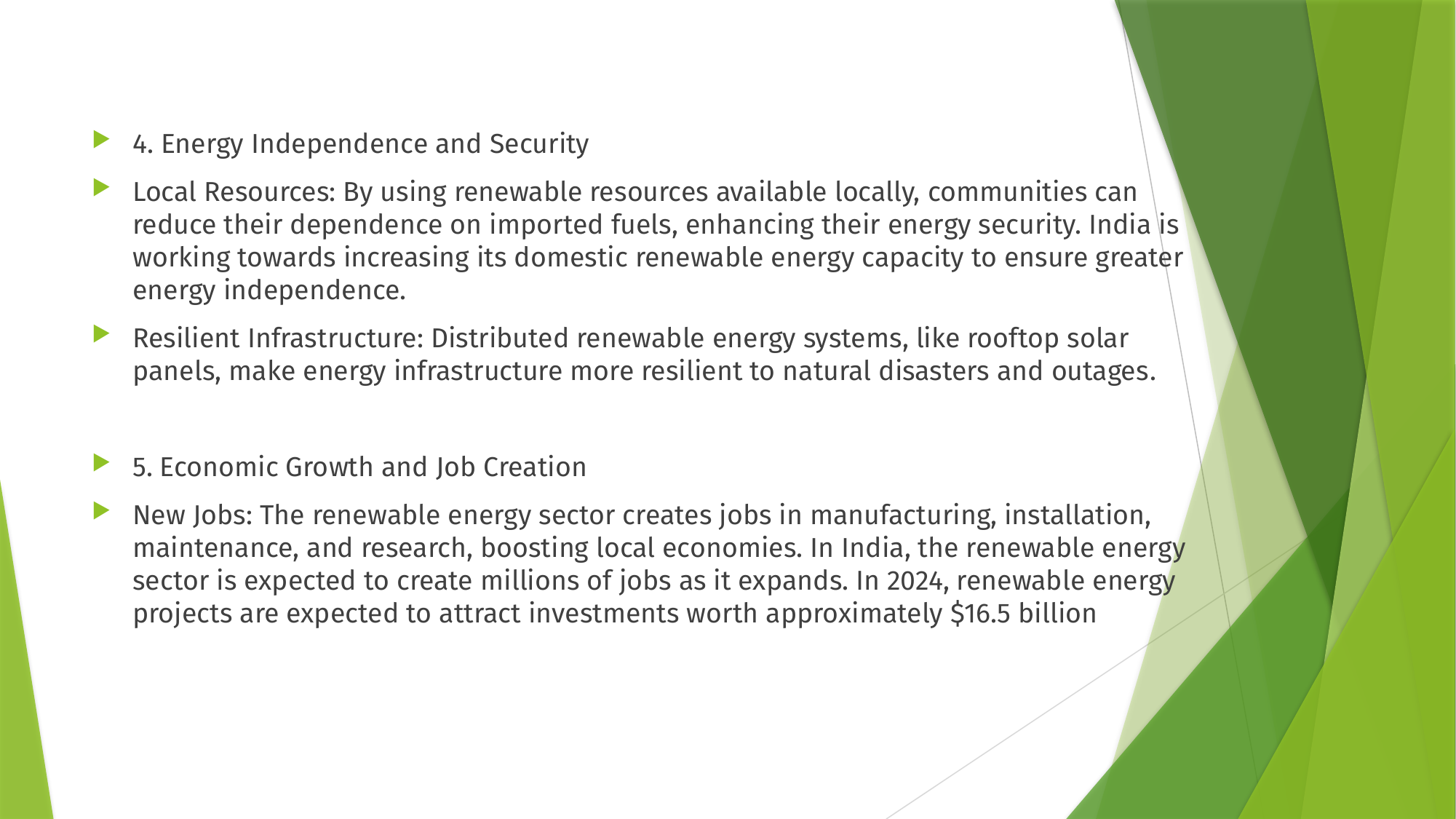

#

4. Energy Independence and Security
Local Resources: By using renewable resources available locally, communities can reduce their dependence on imported fuels, enhancing their energy security. India is working towards increasing its domestic renewable energy capacity to ensure greater energy independence​.
Resilient Infrastructure: Distributed renewable energy systems, like rooftop solar panels, make energy infrastructure more resilient to natural disasters and outages​.

5. Economic Growth and Job Creation
New Jobs: The renewable energy sector creates jobs in manufacturing, installation, maintenance, and research, boosting local economies. In India, the renewable energy sector is expected to create millions of jobs as it expands. In 2024, renewable energy projects are expected to attract investments worth approximately $16.5 billion